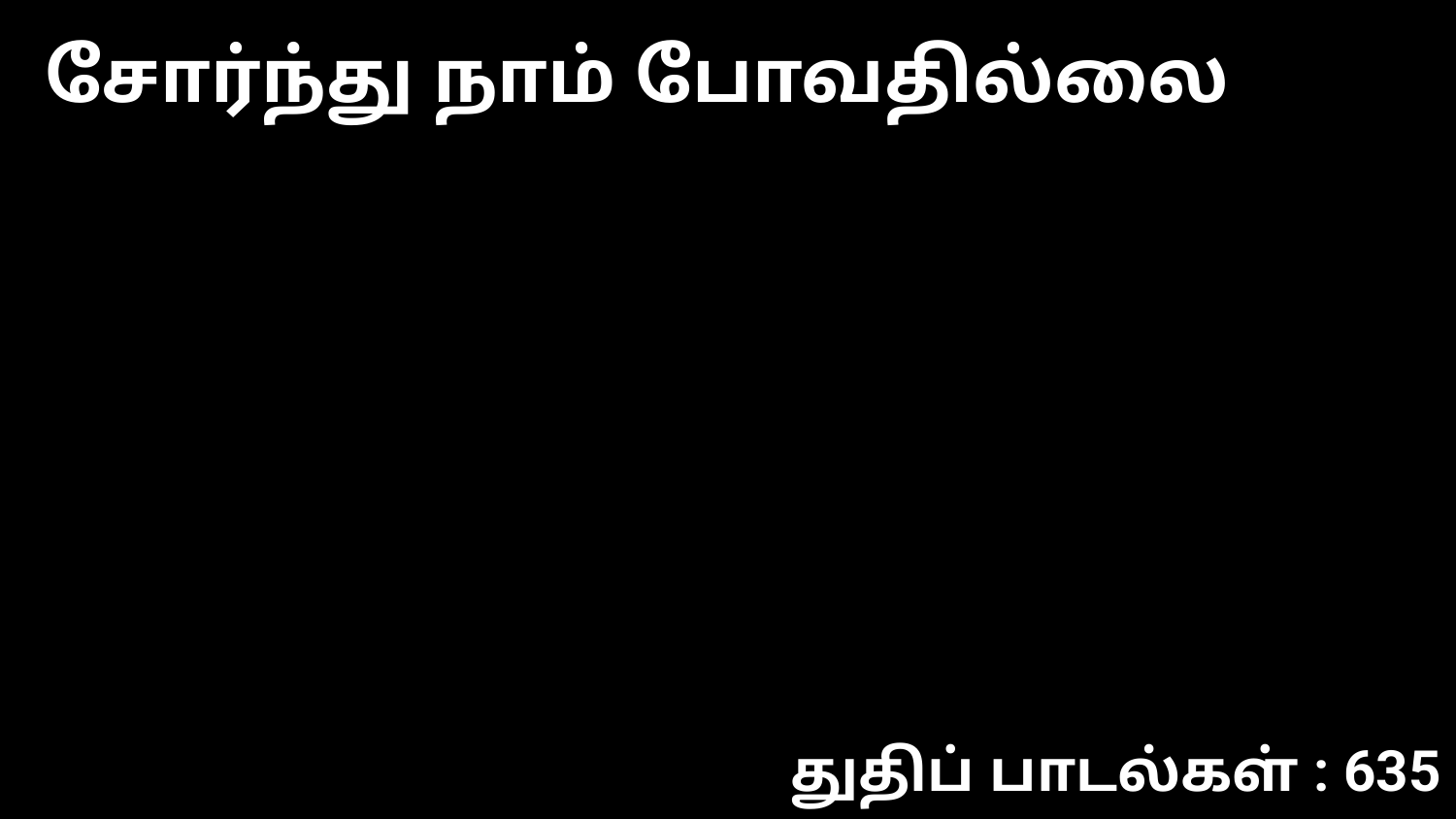

சோர்ந்து நாம் போவதில்லை
துதிப் பாடல்கள் : 635